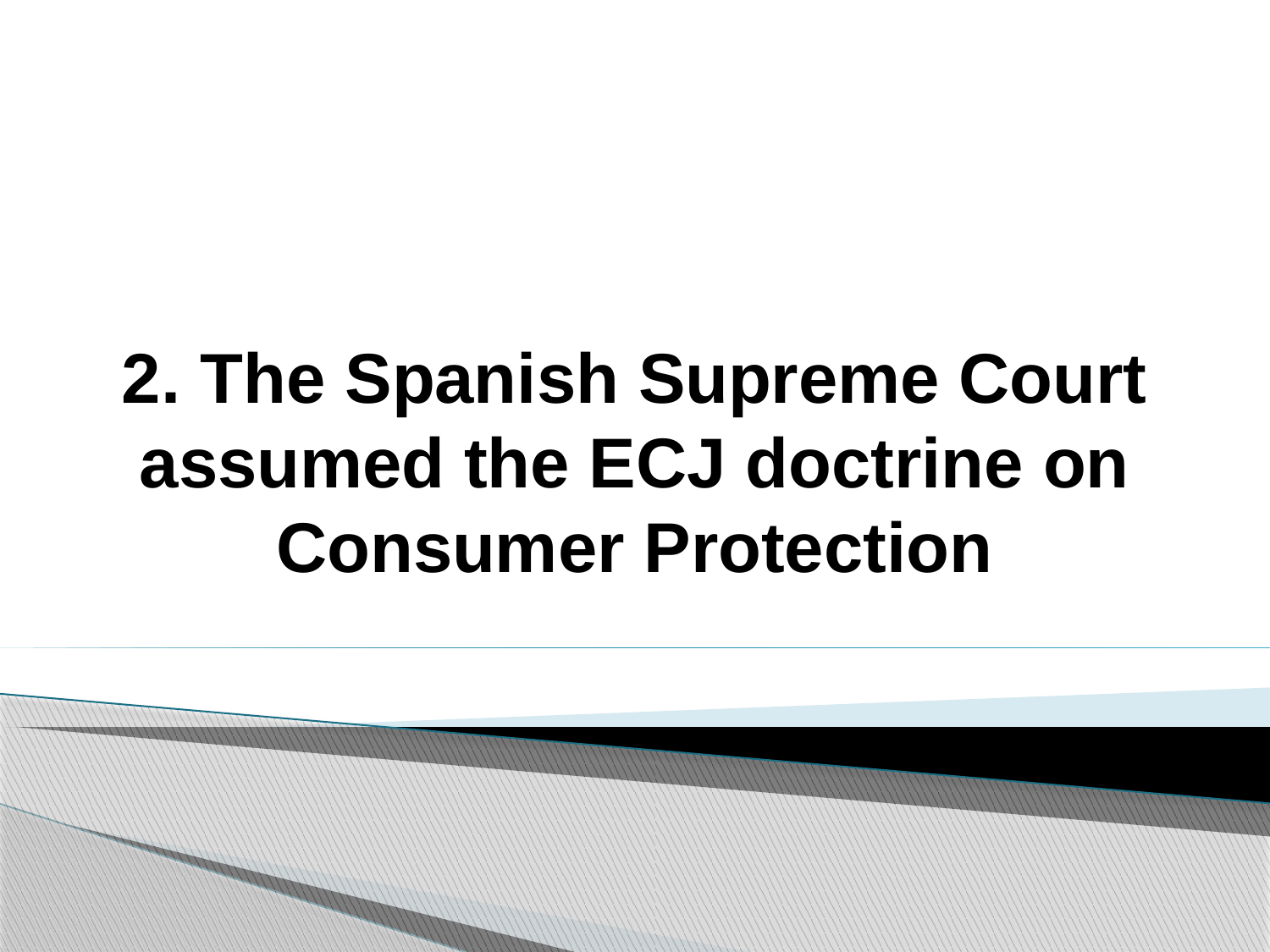

#
2. The Spanish Supreme Court assumed the ECJ doctrine on Consumer Protection